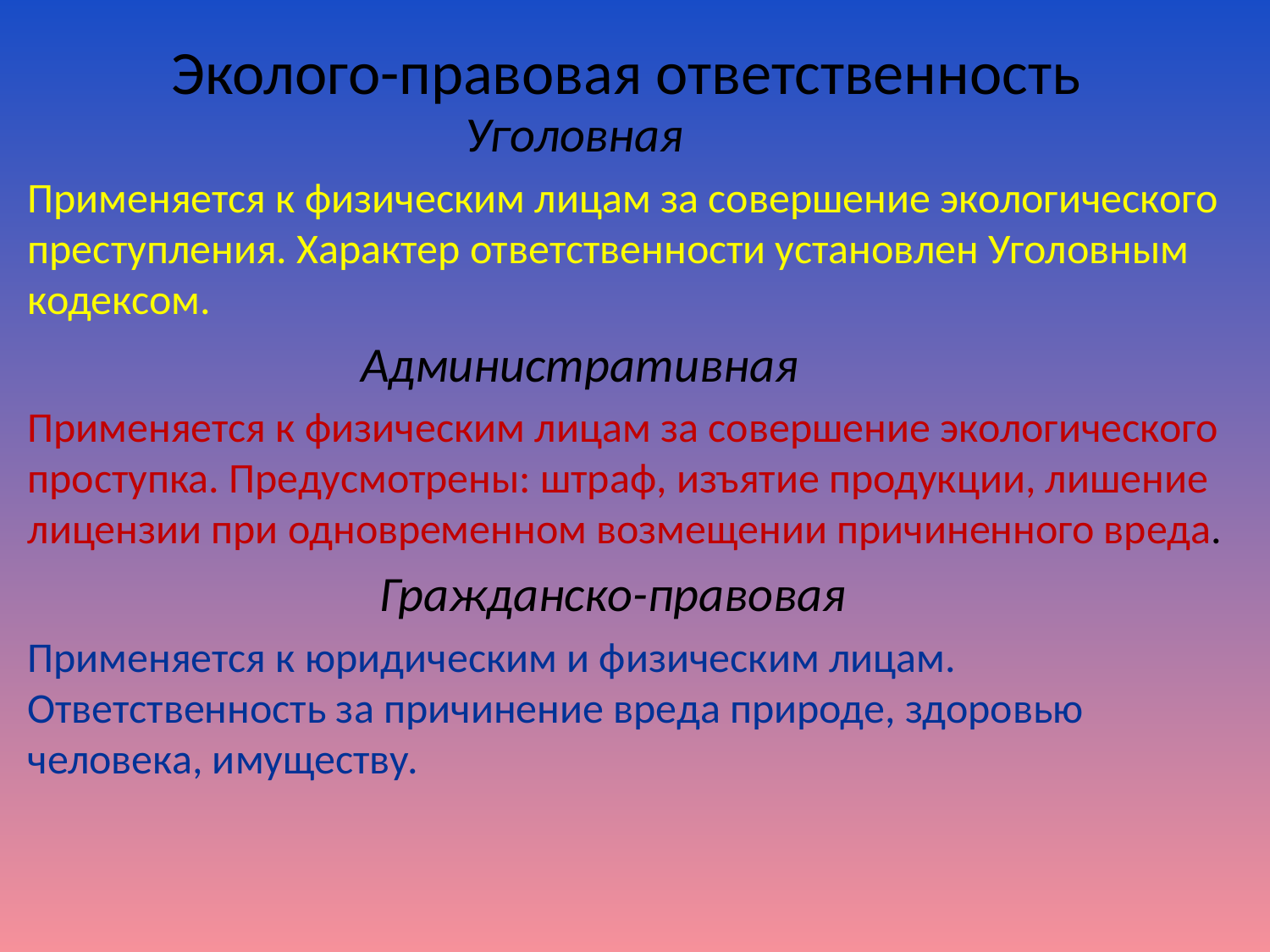

# Эколого-правовая ответственность
                                       Уголовная
Применяется к физическим лицам за совершение экологического  преступления. Характер ответственности установлен Уголовным кодексом.
                                   Административная
Применяется к физическим лицам за совершение экологического проступка. Предусмотрены: штраф, изъятие продукции, лишение лицензии при одновременном возмещении причиненного вреда.
                                     Гражданско-правовая
Применяется к юридическим и физическим лицам. Ответственность за причинение вреда природе, здоровью человека, имуществу.